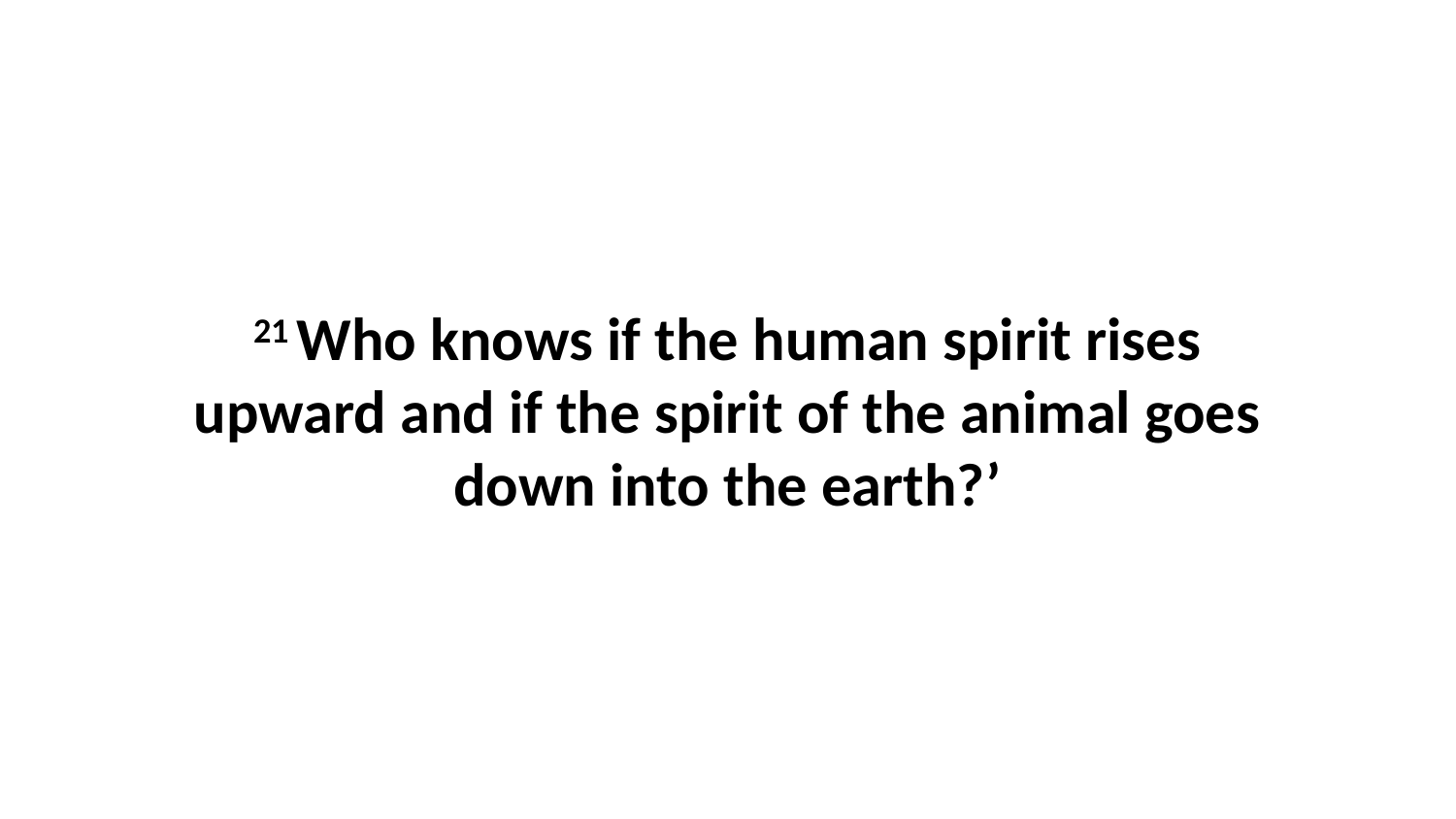

21 Who knows if the human spirit rises upward and if the spirit of the animal goes down into the earth?’